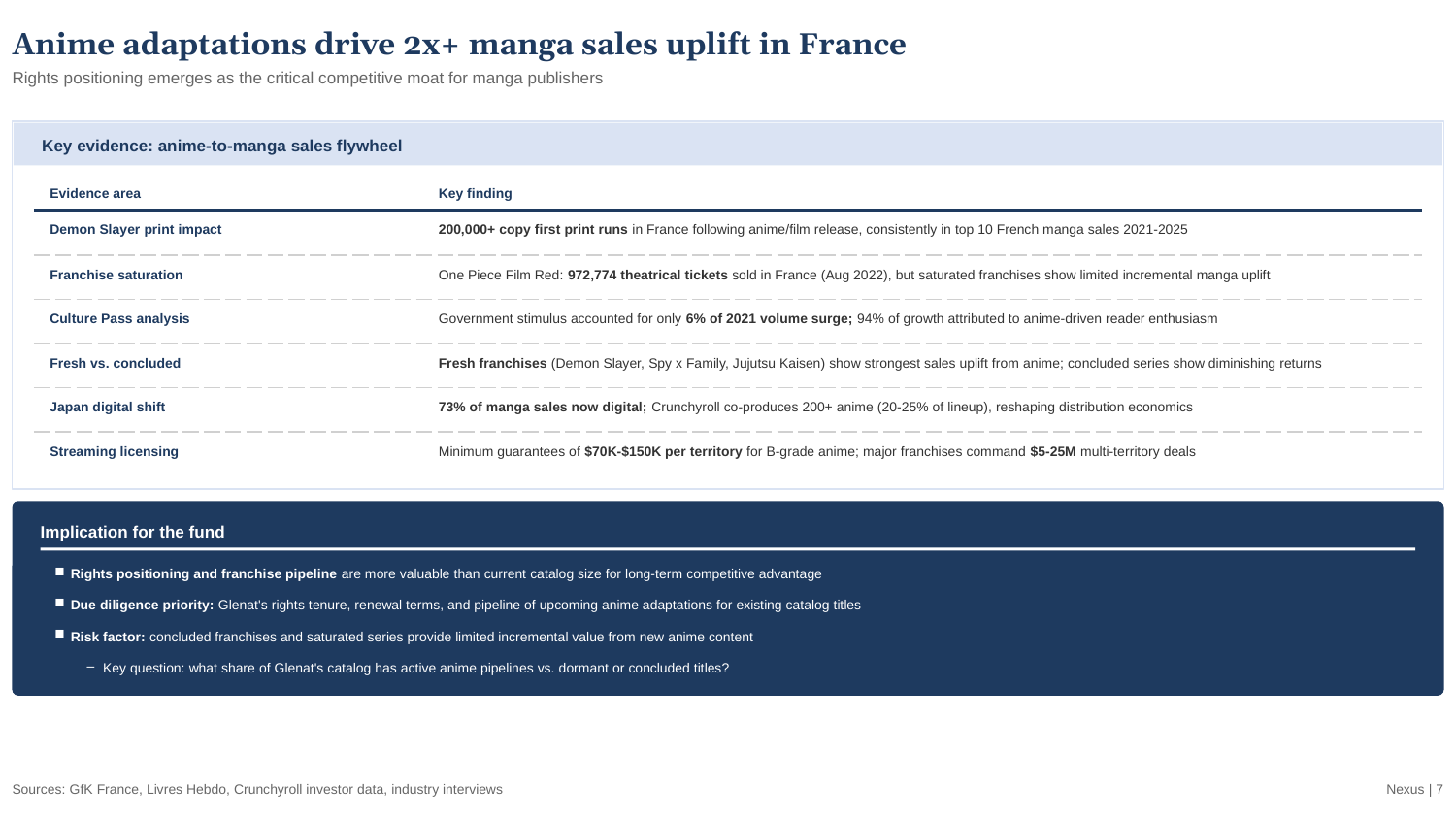

Anime adaptations drive 2x+ manga sales uplift in France
Rights positioning emerges as the critical competitive moat for manga publishers

Key evidence: anime-to-manga sales flywheel
| Evidence area | Key finding |
| --- | --- |
| Demon Slayer print impact | 200,000+ copy first print runs in France following anime/film release, consistently in top 10 French manga sales 2021-2025 |
| Franchise saturation | One Piece Film Red: 972,774 theatrical tickets sold in France (Aug 2022), but saturated franchises show limited incremental manga uplift |
| Culture Pass analysis | Government stimulus accounted for only 6% of 2021 volume surge; 94% of growth attributed to anime-driven reader enthusiasm |
| Fresh vs. concluded | Fresh franchises (Demon Slayer, Spy x Family, Jujutsu Kaisen) show strongest sales uplift from anime; concluded series show diminishing returns |
| Japan digital shift | 73% of manga sales now digital; Crunchyroll co-produces 200+ anime (20-25% of lineup), reshaping distribution economics |
| Streaming licensing | Minimum guarantees of $70K-$150K per territory for B-grade anime; major franchises command $5-25M multi-territory deals |

Implication for the fund

Rights positioning and franchise pipeline are more valuable than current catalog size for long-term competitive advantage
Due diligence priority: Glenat's rights tenure, renewal terms, and pipeline of upcoming anime adaptations for existing catalog titles
Risk factor: concluded franchises and saturated series provide limited incremental value from new anime content
Key question: what share of Glenat's catalog has active anime pipelines vs. dormant or concluded titles?
Sources: GfK France, Livres Hebdo, Crunchyroll investor data, industry interviews
Nexus | 7